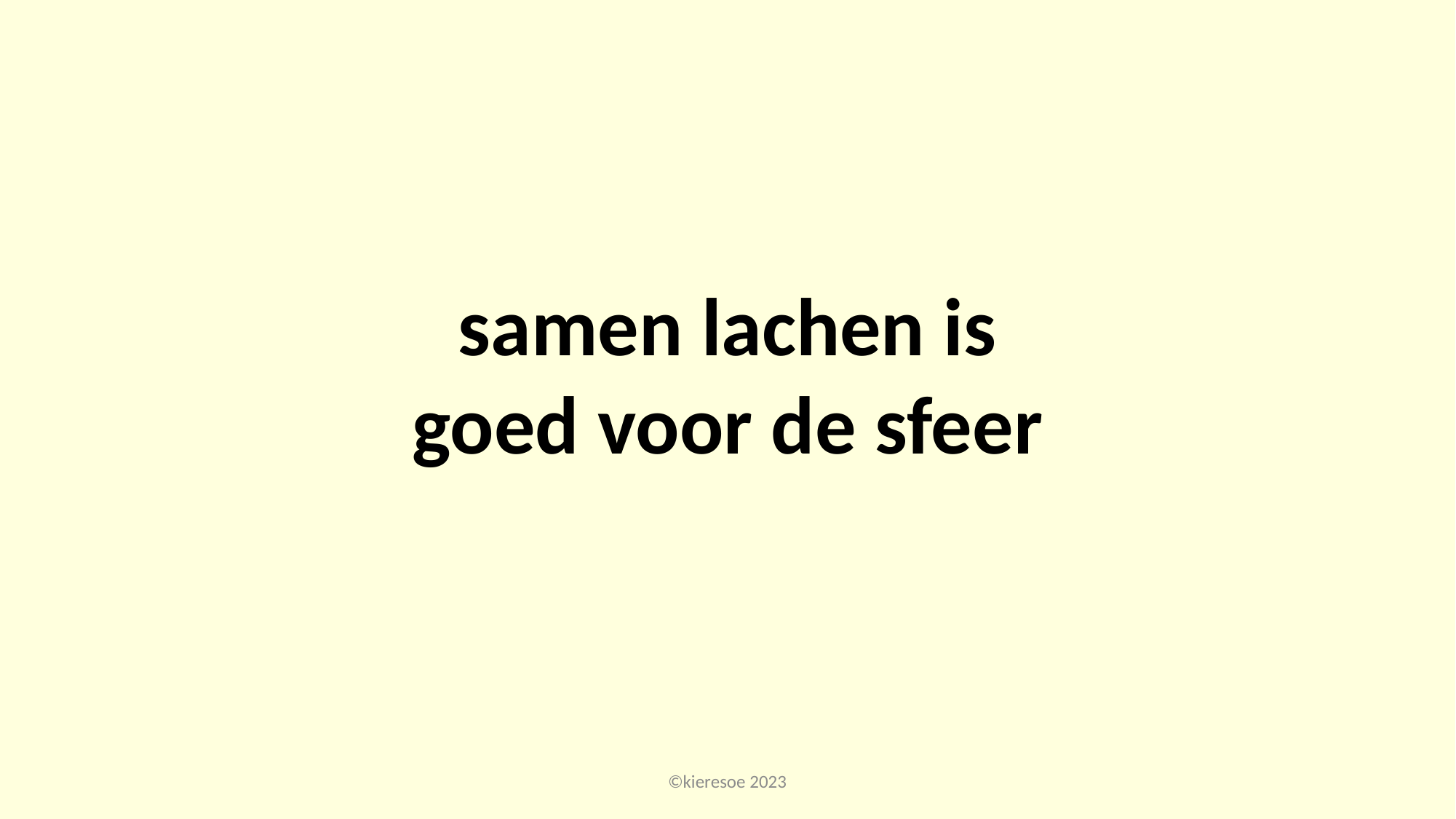

samen lachen is goed voor de sfeer
©kieresoe 2023